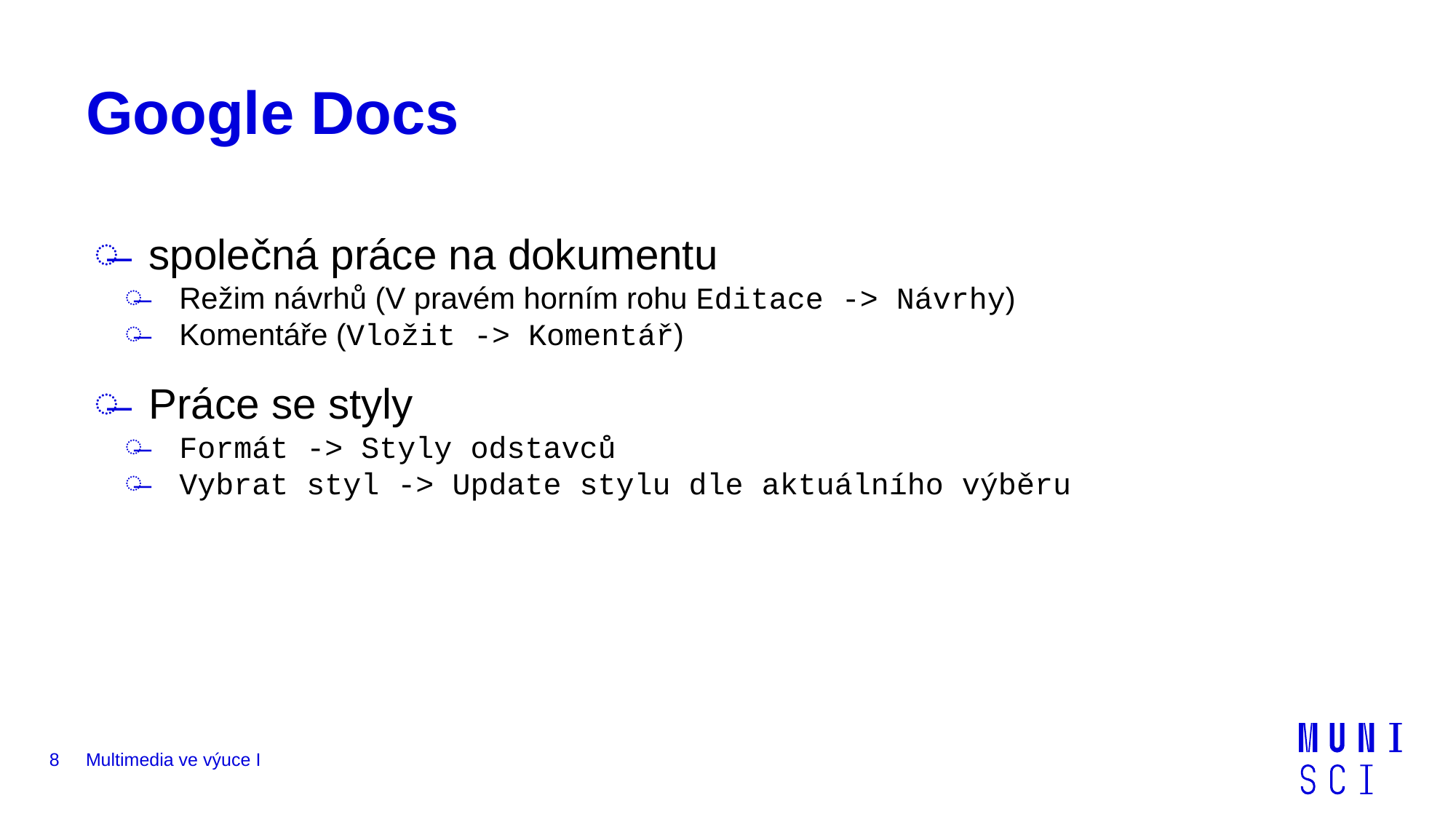

# Google Docs
společná práce na dokumentu
Režim návrhů (V pravém horním rohu Editace -> Návrhy)
Komentáře (Vložit -> Komentář)
Práce se styly
Formát -> Styly odstavců
Vybrat styl -> Update stylu dle aktuálního výběru

8
Multimedia ve výuce I